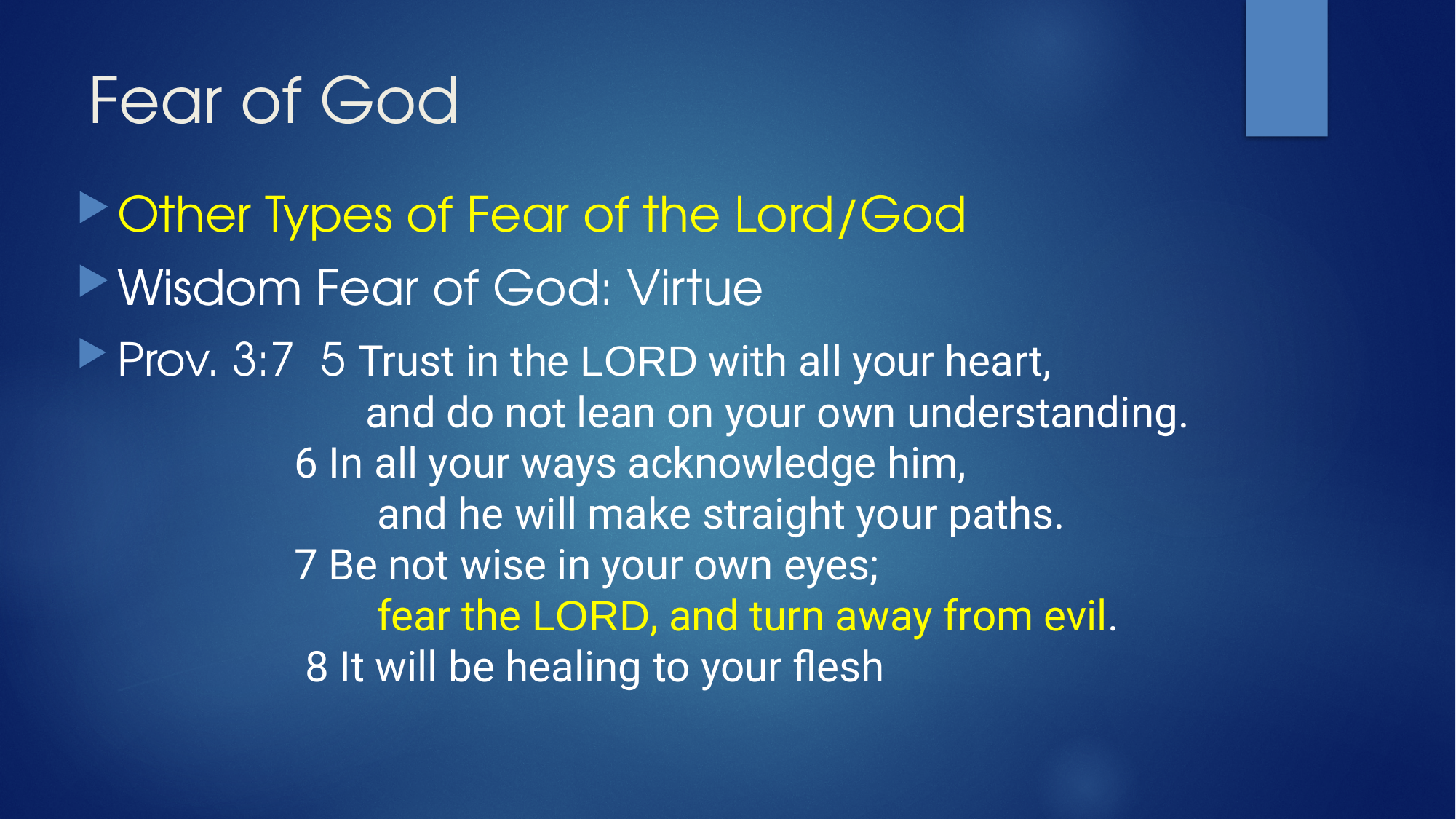

# Fear of God
Other Types of Fear of the Lord/God
Wisdom Fear of God: Virtue
Prov. 3:7  5 Trust in the LORD with all your heart,
                     and do not lean on your own understanding.
               6 In all your ways acknowledge him,
                      and he will make straight your paths.
               7 Be not wise in your own eyes;
                      fear the LORD, and turn away from evil.
                8 It will be healing to your flesh